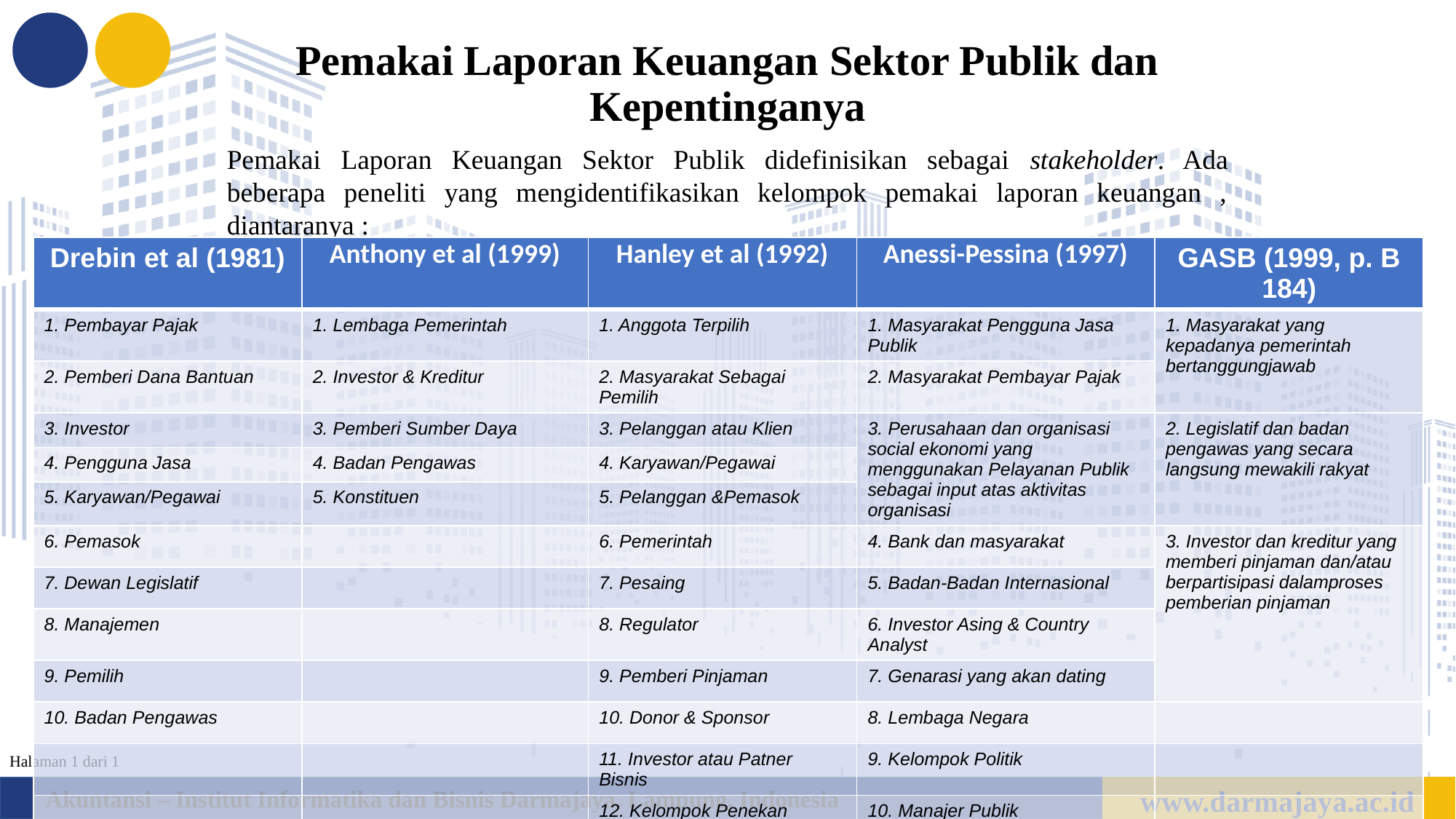

Pemakai Laporan Keuangan Sektor Publik dan Kepentinganya
Pemakai Laporan Keuangan Sektor Publik didefinisikan sebagai stakeholder. Ada beberapa peneliti yang mengidentifikasikan kelompok pemakai laporan keuangan , diantaranya :
| Drebin et al (1981) | Anthony et al (1999) | Hanley et al (1992) | Anessi-Pessina (1997) | GASB (1999, p. B 184) |
| --- | --- | --- | --- | --- |
| 1. Pembayar Pajak | 1. Lembaga Pemerintah | 1. Anggota Terpilih | 1. Masyarakat Pengguna Jasa Publik | 1. Masyarakat yang kepadanya pemerintah bertanggungjawab |
| 2. Pemberi Dana Bantuan | 2. Investor & Kreditur | 2. Masyarakat Sebagai Pemilih | 2. Masyarakat Pembayar Pajak |  |
| 3. Investor | 3. Pemberi Sumber Daya | 3. Pelanggan atau Klien | 3. Perusahaan dan organisasi social ekonomi yang menggunakan Pelayanan Publik sebagai input atas aktivitas organisasi | 2. Legislatif dan badan pengawas yang secara langsung mewakili rakyat |
| 4. Pengguna Jasa | 4. Badan Pengawas | 4. Karyawan/Pegawai |  |  |
| 5. Karyawan/Pegawai | 5. Konstituen | 5. Pelanggan &Pemasok |  |  |
| 6. Pemasok |  | 6. Pemerintah | 4. Bank dan masyarakat | 3. Investor dan kreditur yang memberi pinjaman dan/atau berpartisipasi dalamproses pemberian pinjaman |
| 7. Dewan Legislatif |  | 7. Pesaing | 5. Badan-Badan Internasional |  |
| 8. Manajemen |  | 8. Regulator | 6. Investor Asing & Country Analyst |  |
| 9. Pemilih |  | 9. Pemberi Pinjaman | 7. Genarasi yang akan dating |  |
| 10. Badan Pengawas |  | 10. Donor & Sponsor | 8. Lembaga Negara |  |
|  |  | 11. Investor atau Patner Bisnis | 9. Kelompok Politik |  |
|  |  | 12. Kelompok Penekan Lainnya | 10. Manajer Publik |  |
|  |  |  | 11. Pegawai Pemerintah |  |
Halaman 1 dari 1

www.darmajaya.ac.id
Akuntansi – Institut Informatika dan Bisnis Darmajaya, Lampung, Indonesia